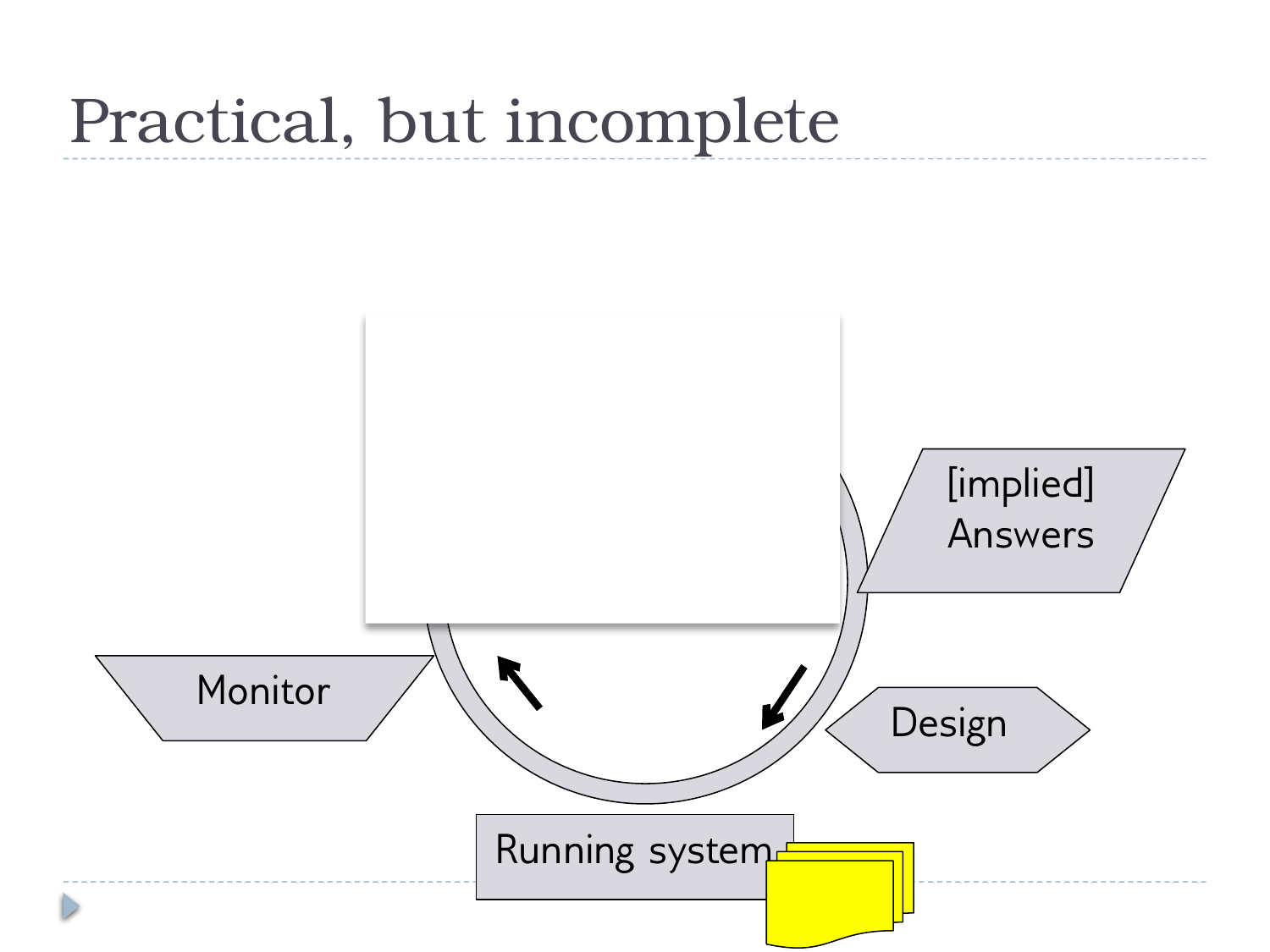

# Practical, but incomplete

[implied] Answers
Monitor

Design
Running system